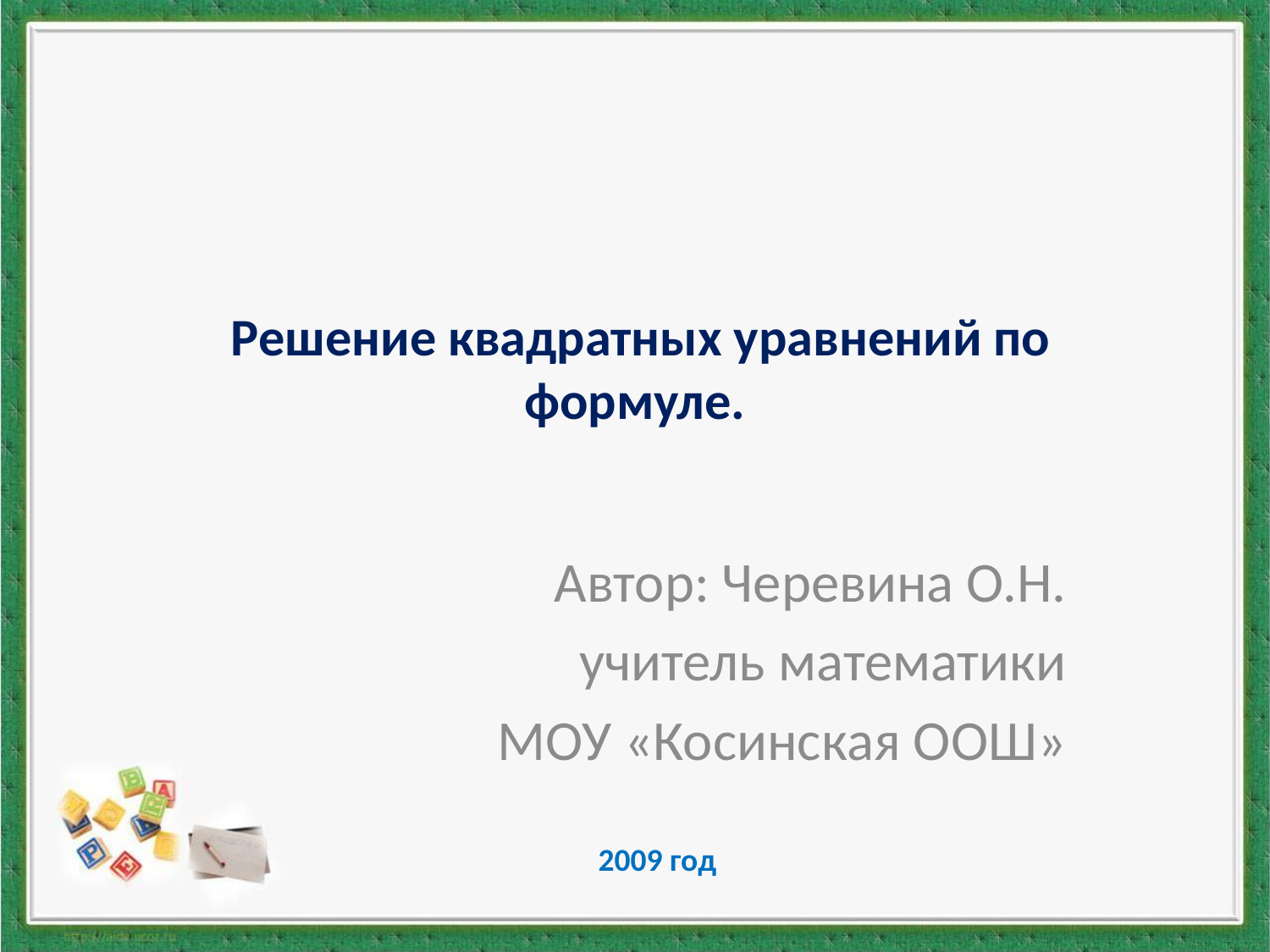

# Решение квадратных уравнений по формуле.
Автор: Черевина О.Н.
учитель математики
МОУ «Косинская ООШ»
2009 год